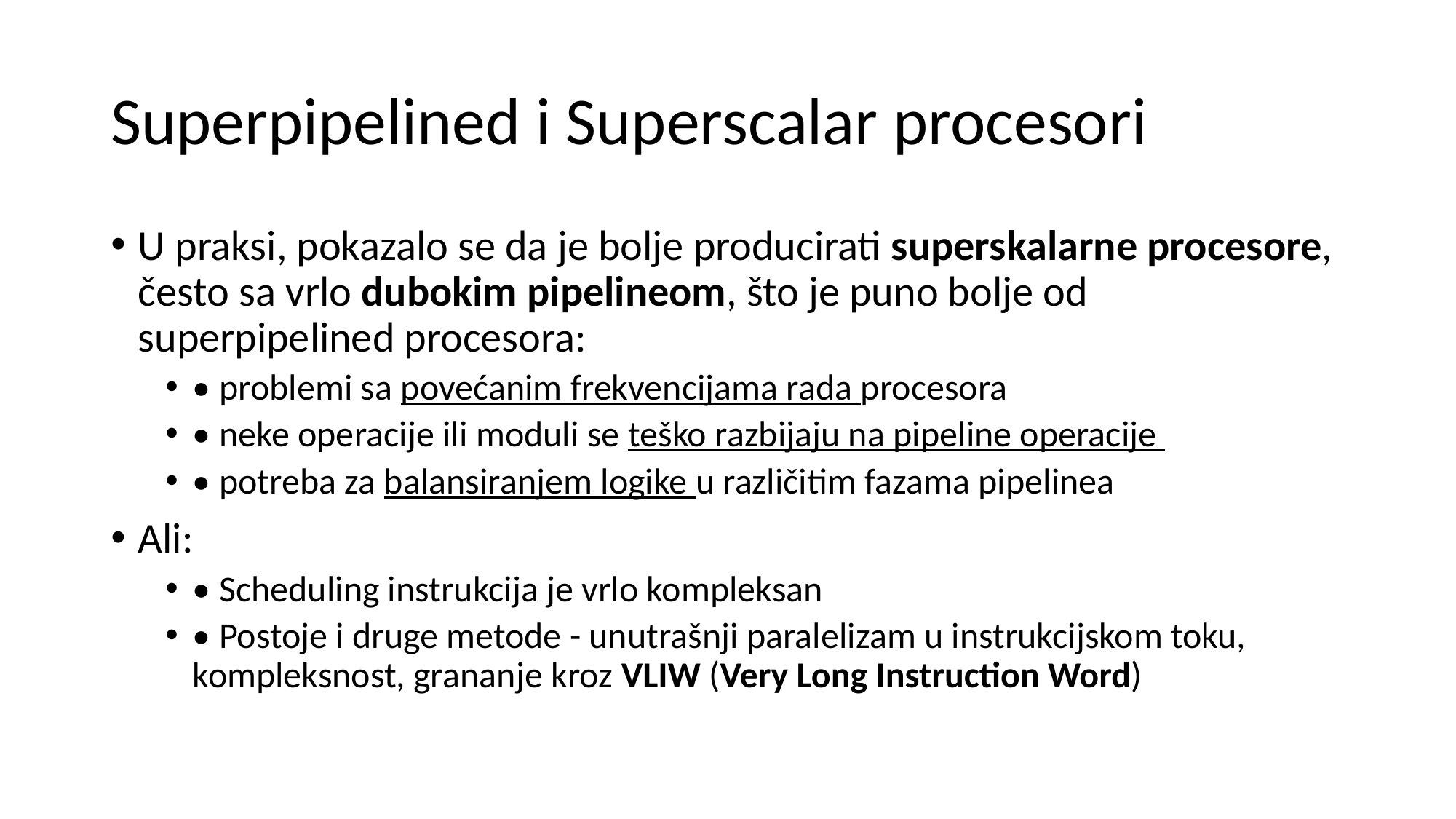

# Superpipelined i Superscalar procesori
U praksi, pokazalo se da je bolje producirati superskalarne procesore, često sa vrlo dubokim pipelineom, što je puno bolje od superpipelined procesora:
• problemi sa povećanim frekvencijama rada procesora
• neke operacije ili moduli se teško razbijaju na pipeline operacije
• potreba za balansiranjem logike u različitim fazama pipelinea
Ali:
• Scheduling instrukcija je vrlo kompleksan
• Postoje i druge metode - unutrašnji paralelizam u instrukcijskom toku, kompleksnost, grananje kroz VLIW (Very Long Instruction Word)